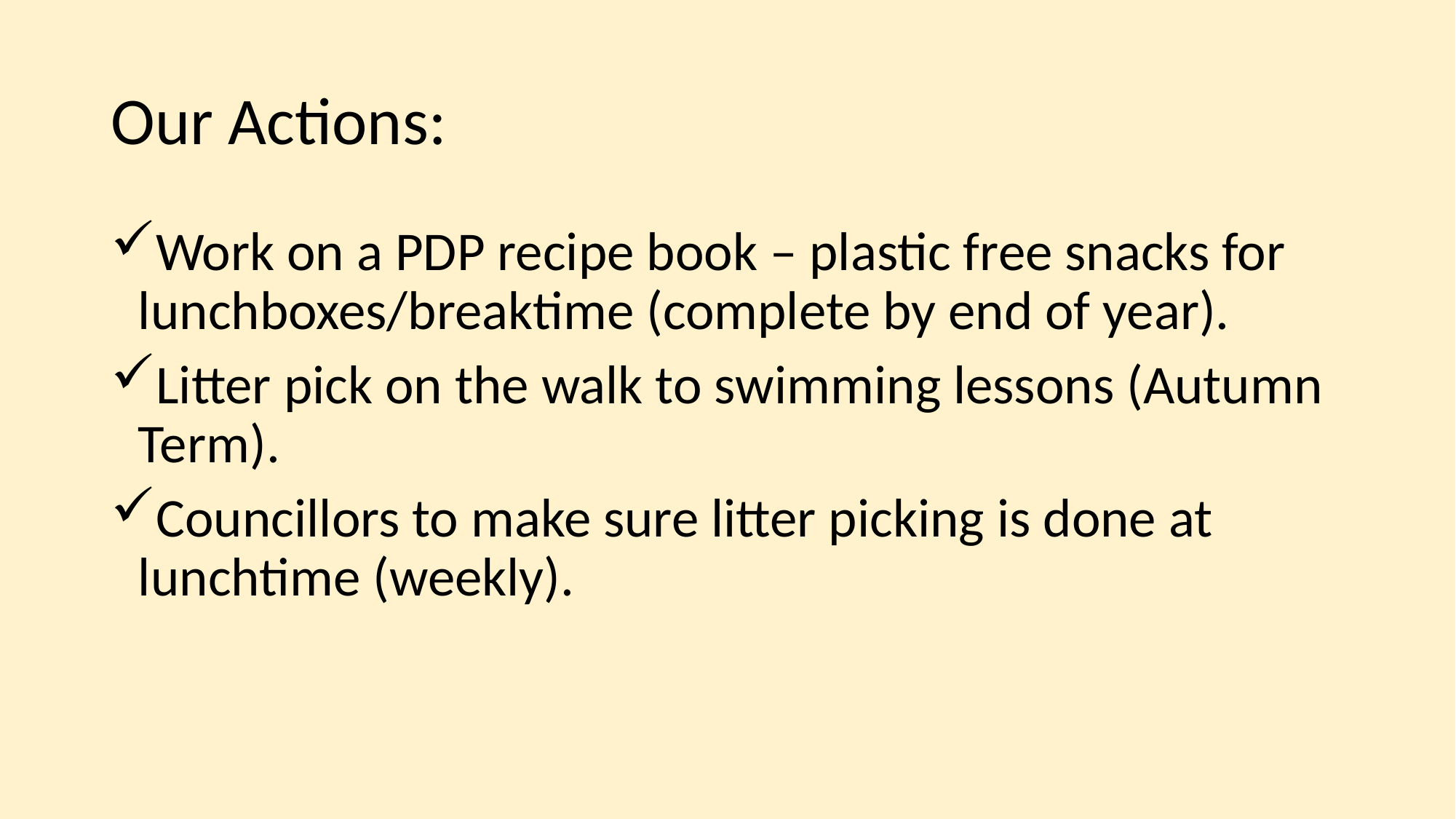

# Our Actions:
Work on a PDP recipe book – plastic free snacks for lunchboxes/breaktime (complete by end of year).
Litter pick on the walk to swimming lessons (Autumn Term).
Councillors to make sure litter picking is done at lunchtime (weekly).